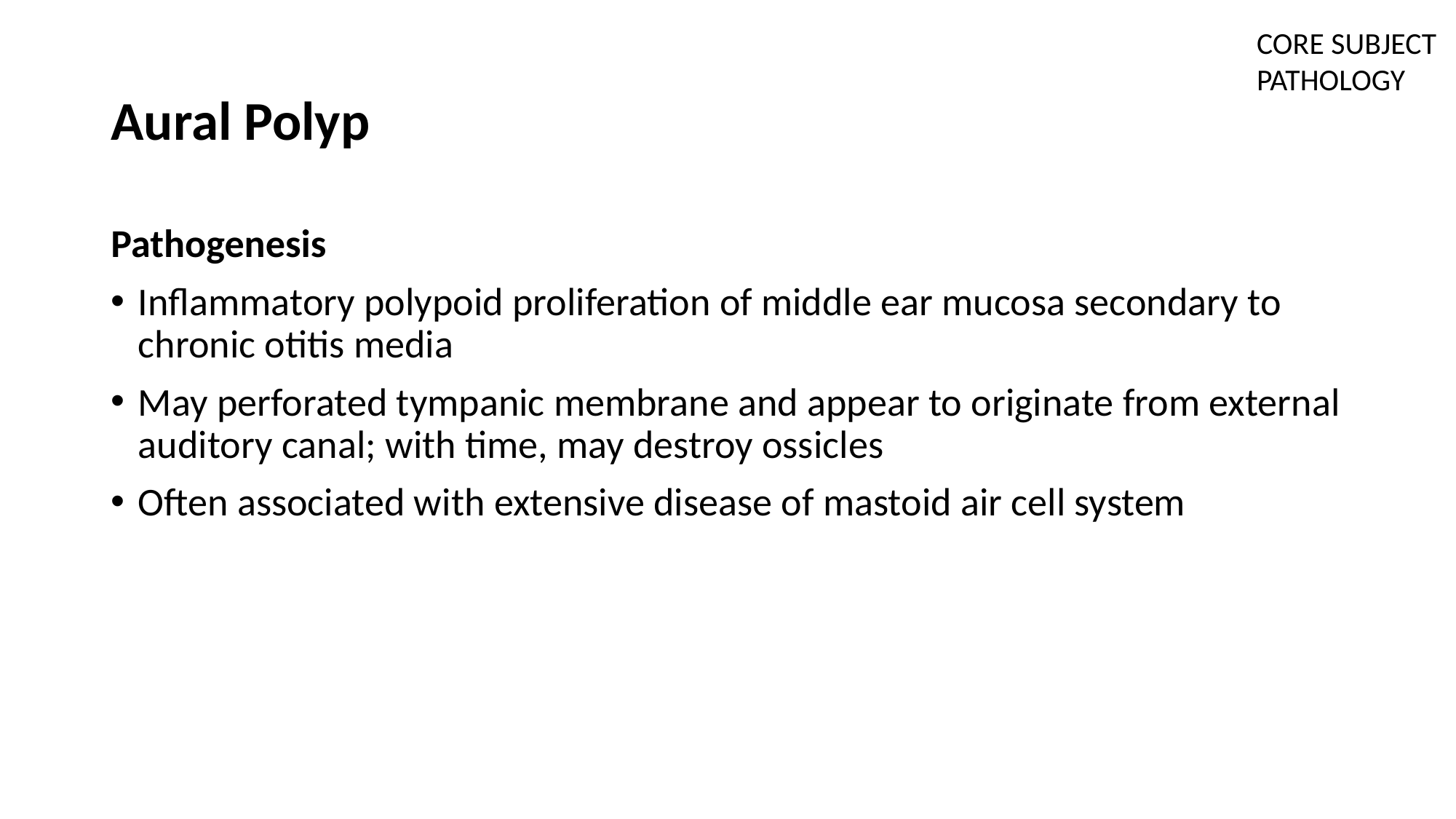

CORE SUBJECT PATHOLOGY
# Aural Polyp
Pathogenesis
Inflammatory polypoid proliferation of middle ear mucosa secondary to chronic otitis media
May perforated tympanic membrane and appear to originate from external auditory canal; with time, may destroy ossicles
Often associated with extensive disease of mastoid air cell system